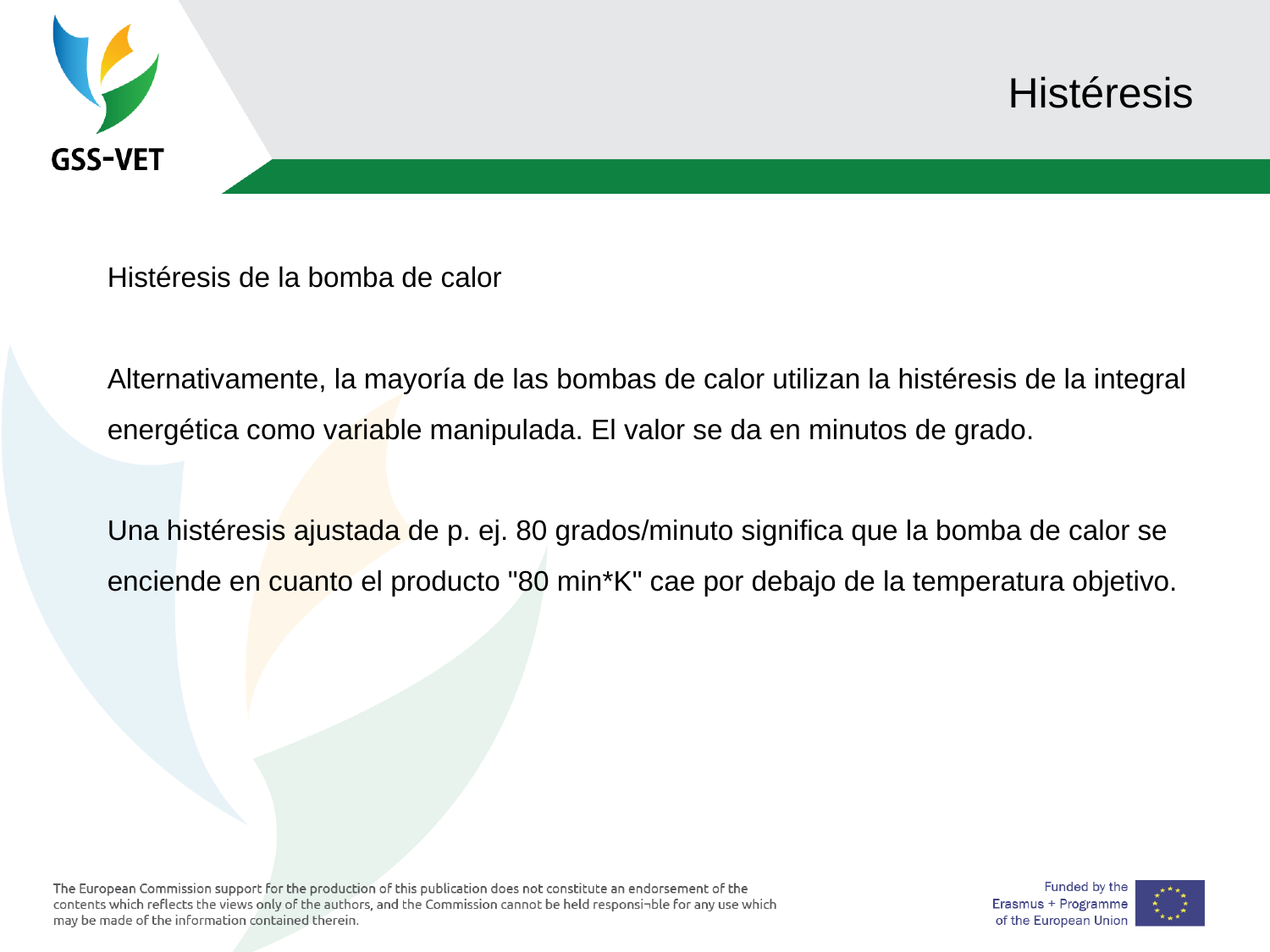

# Histéresis
Histéresis de la bomba de calor

Alternativamente, la mayoría de las bombas de calor utilizan la histéresis de la integral energética como variable manipulada. El valor se da en minutos de grado.

Una histéresis ajustada de p. ej. 80 grados/minuto significa que la bomba de calor se enciende en cuanto el producto "80 min*K" cae por debajo de la temperatura objetivo.